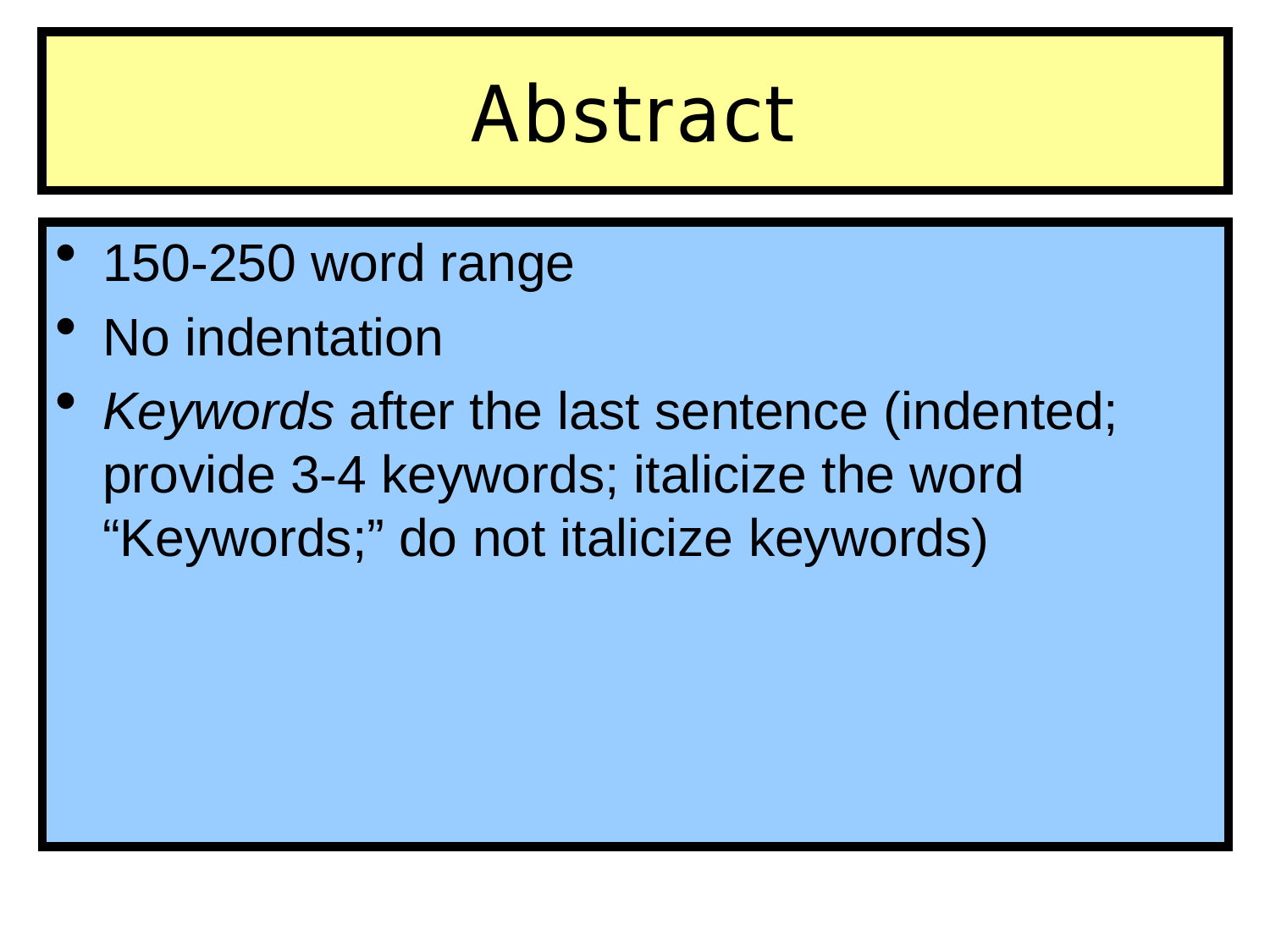

# Abstract
150-250 word range
No indentation
Keywords after the last sentence (indented; provide 3-4 keywords; italicize the word “Keywords;” do not italicize keywords)